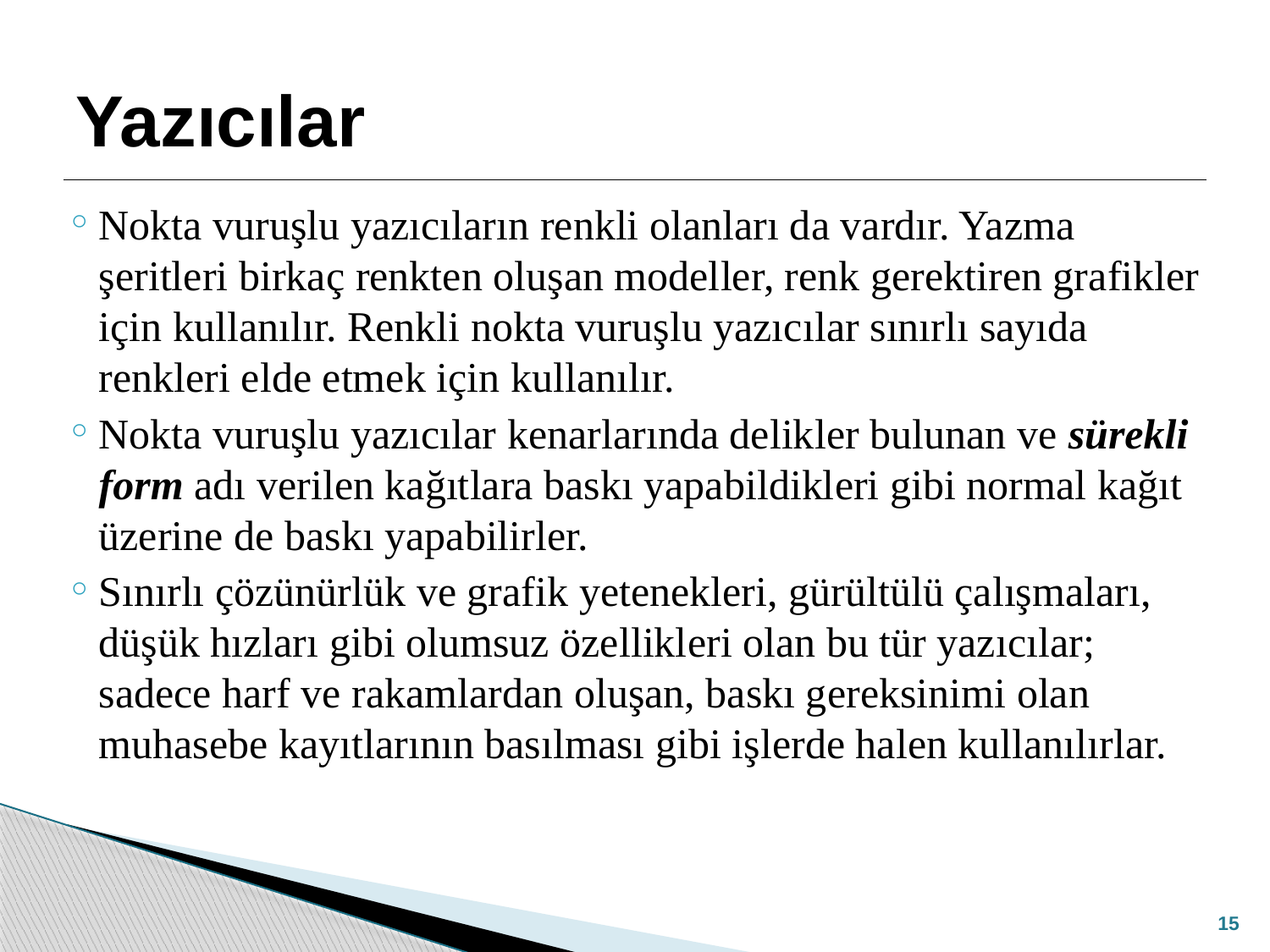

# Yazıcılar
Nokta vuruşlu yazıcıların renkli olanları da vardır. Yazma şeritleri birkaç renkten oluşan modeller, renk gerektiren grafikler için kullanılır. Renkli nokta vuruşlu yazıcılar sınırlı sayıda renkleri elde etmek için kullanılır.
Nokta vuruşlu yazıcılar kenarlarında delikler bulunan ve sürekli form adı verilen kağıtlara baskı yapabildikleri gibi normal kağıt üzerine de baskı yapabilirler.
Sınırlı çözünürlük ve grafik yetenekleri, gürültülü çalışmaları, düşük hızları gibi olumsuz özellikleri olan bu tür yazıcılar; sadece harf ve rakamlardan oluşan, baskı gereksinimi olan muhasebe kayıtlarının basılması gibi işlerde halen kullanılırlar.
15